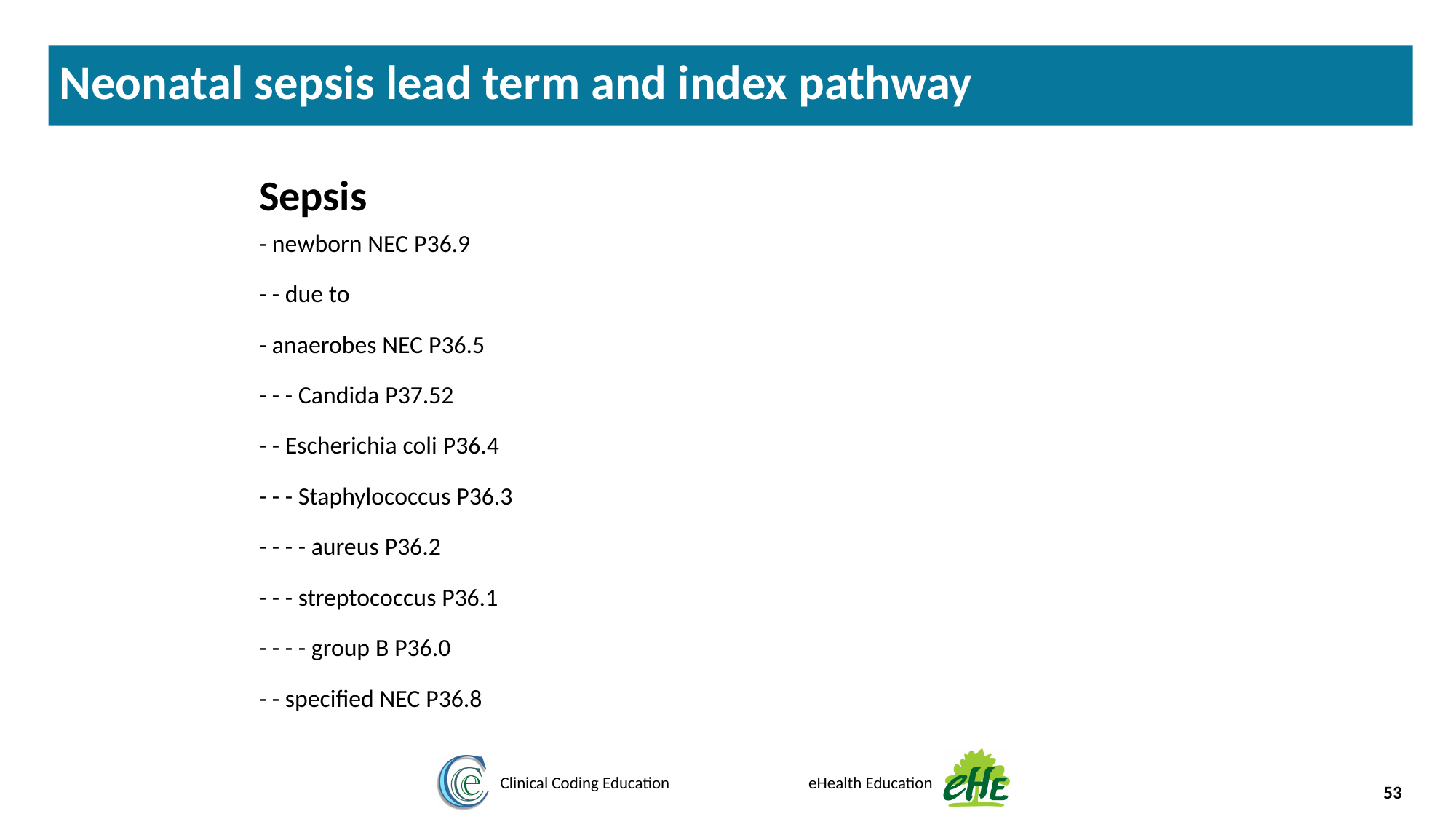

Neonatal sepsis lead term and index pathway
Sepsis
- newborn NEC P36.9
- - due to
- anaerobes NEC P36.5
- - - Candida P37.52
- - Escherichia coli P36.4
- - - Staphylococcus P36.3
- - - - aureus P36.2
- - - streptococcus P36.1
- - - - group B P36.0
- - specified NEC P36.8

53